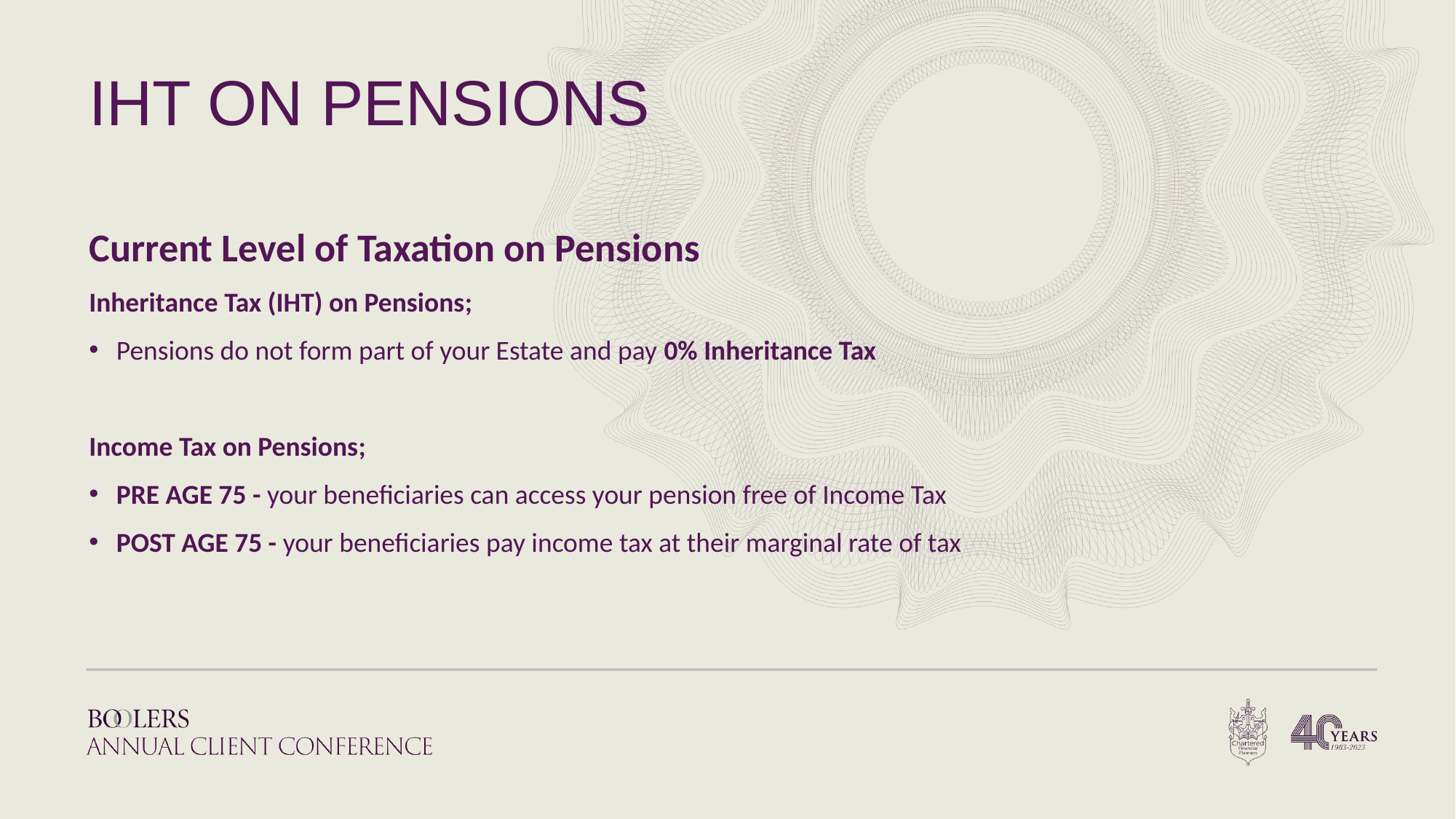

IHT ON PENSIONS
Current Level of Taxation on Pensions
Inheritance Tax (IHT) on Pensions;
Pensions do not form part of your Estate and pay 0% Inheritance Tax

Income Tax on Pensions;
PRE AGE 75 - your beneficiaries can access your pension free of Income Tax
POST AGE 75 - your beneficiaries pay income tax at their marginal rate of tax